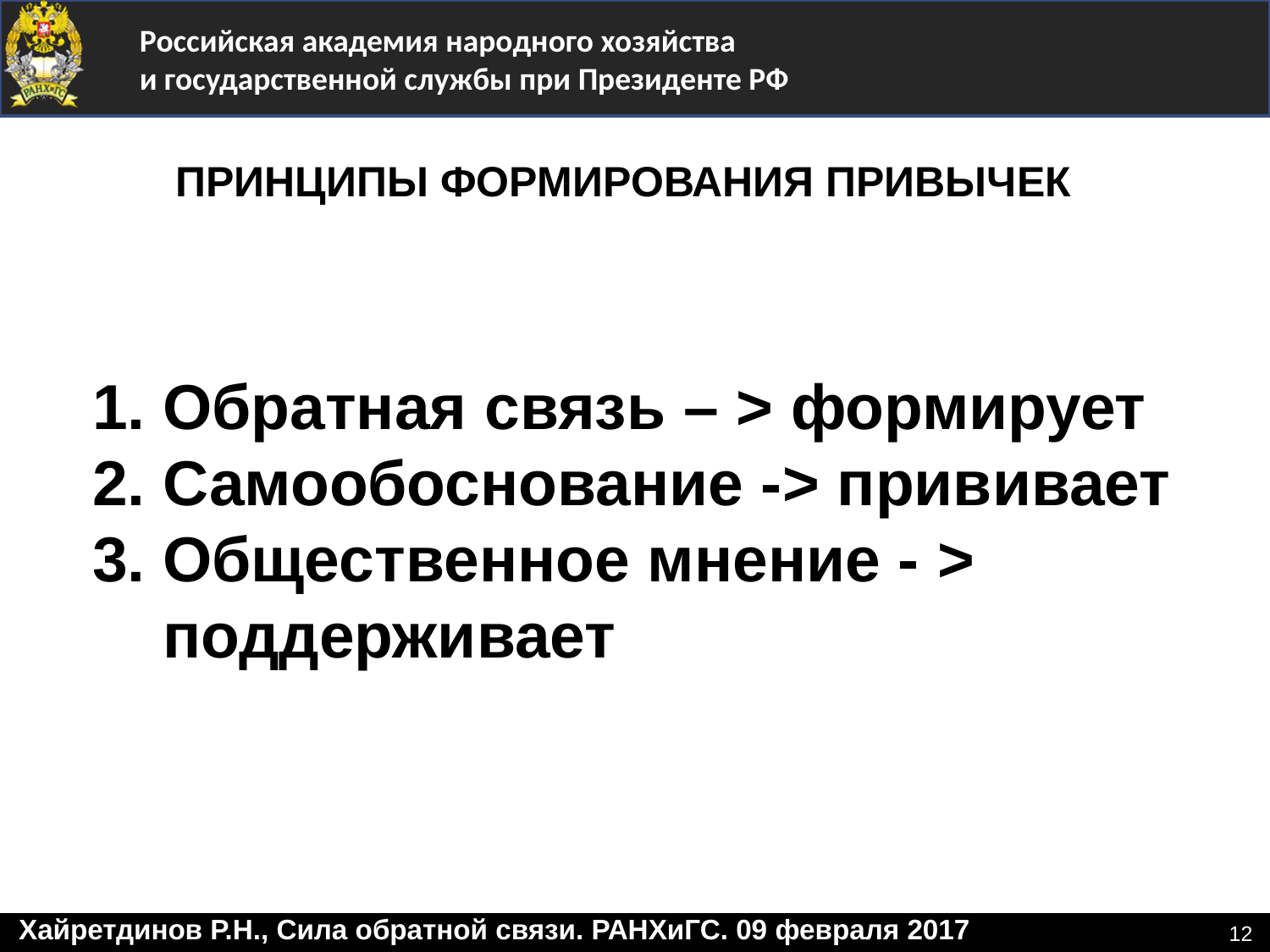

# ПРИНЦИПЫ ФОРМИРОВАНИЯ ПРИВЫЧЕК
1. Обратная связь – > формирует
2. Самообоснование -> прививает
3. Общественное мнение - >
    поддерживает
12